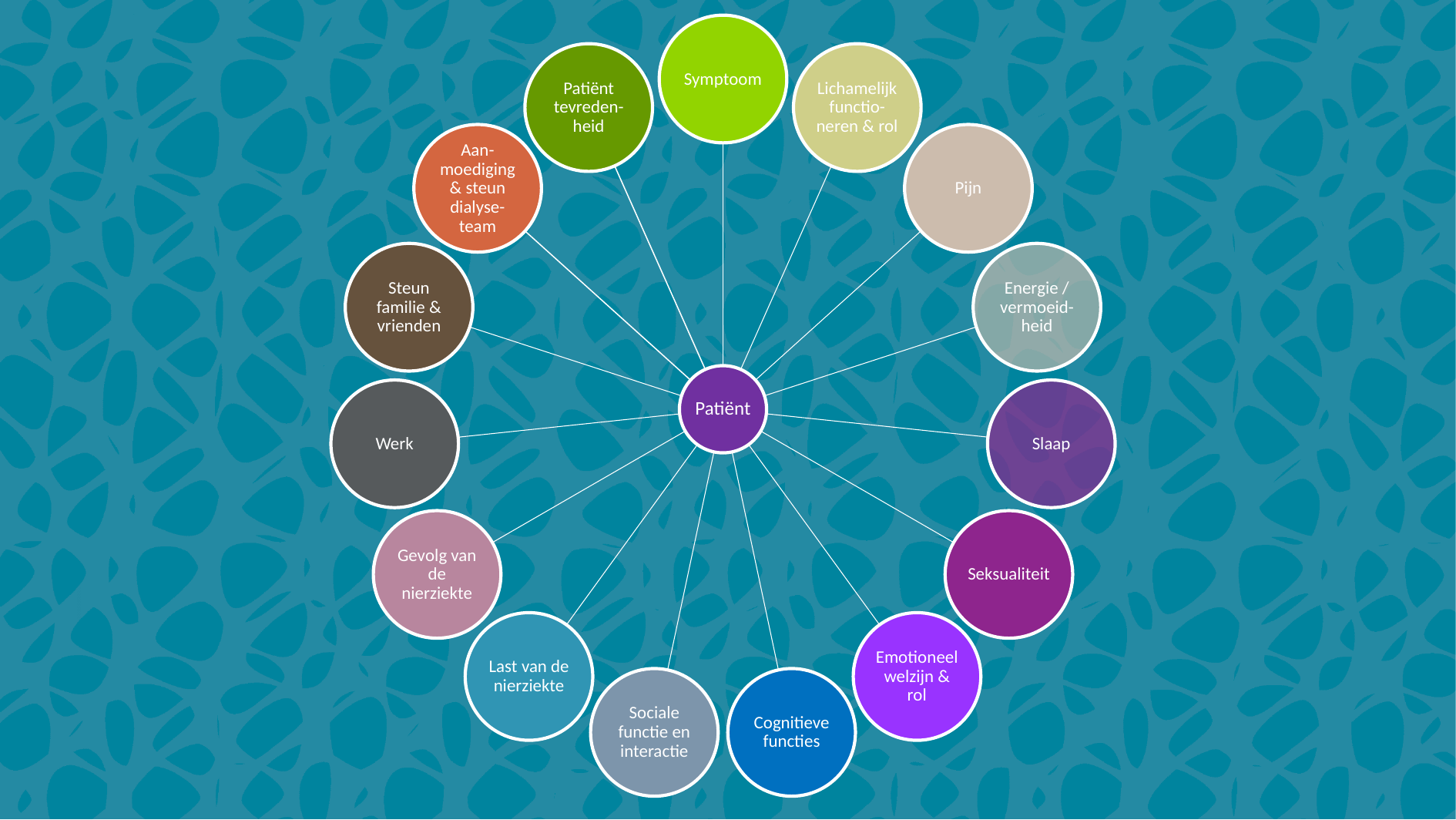

Patiënt

Symptoom

Lichamelijk functio-neren & rol

Pijn

Energie / vermoeid-heid

Slaap

Seksualiteit

Emotioneel welzijn & rol

Cognitieve functies

Sociale functie en interactie

Last van de nierziekte

Gevolg van de nierziekte

Werk

Steun familie & vrienden

Aan-moediging & steun dialyse-team

Patiënt tevreden-heid